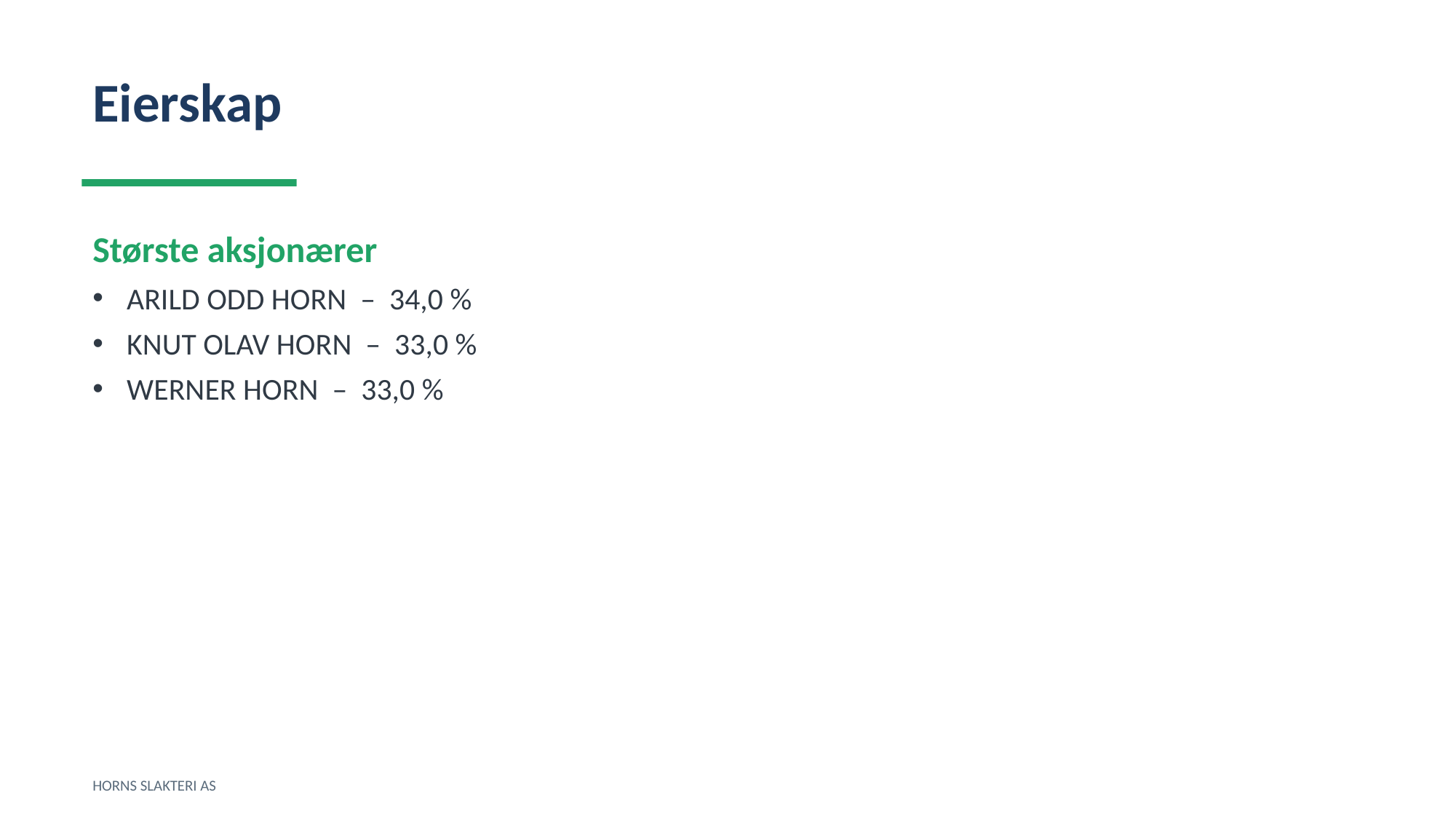

Eierskap

Største aksjonærer
ARILD ODD HORN  –  34,0 %
KNUT OLAV HORN  –  33,0 %
WERNER HORN  –  33,0 %
HORNS SLAKTERI AS